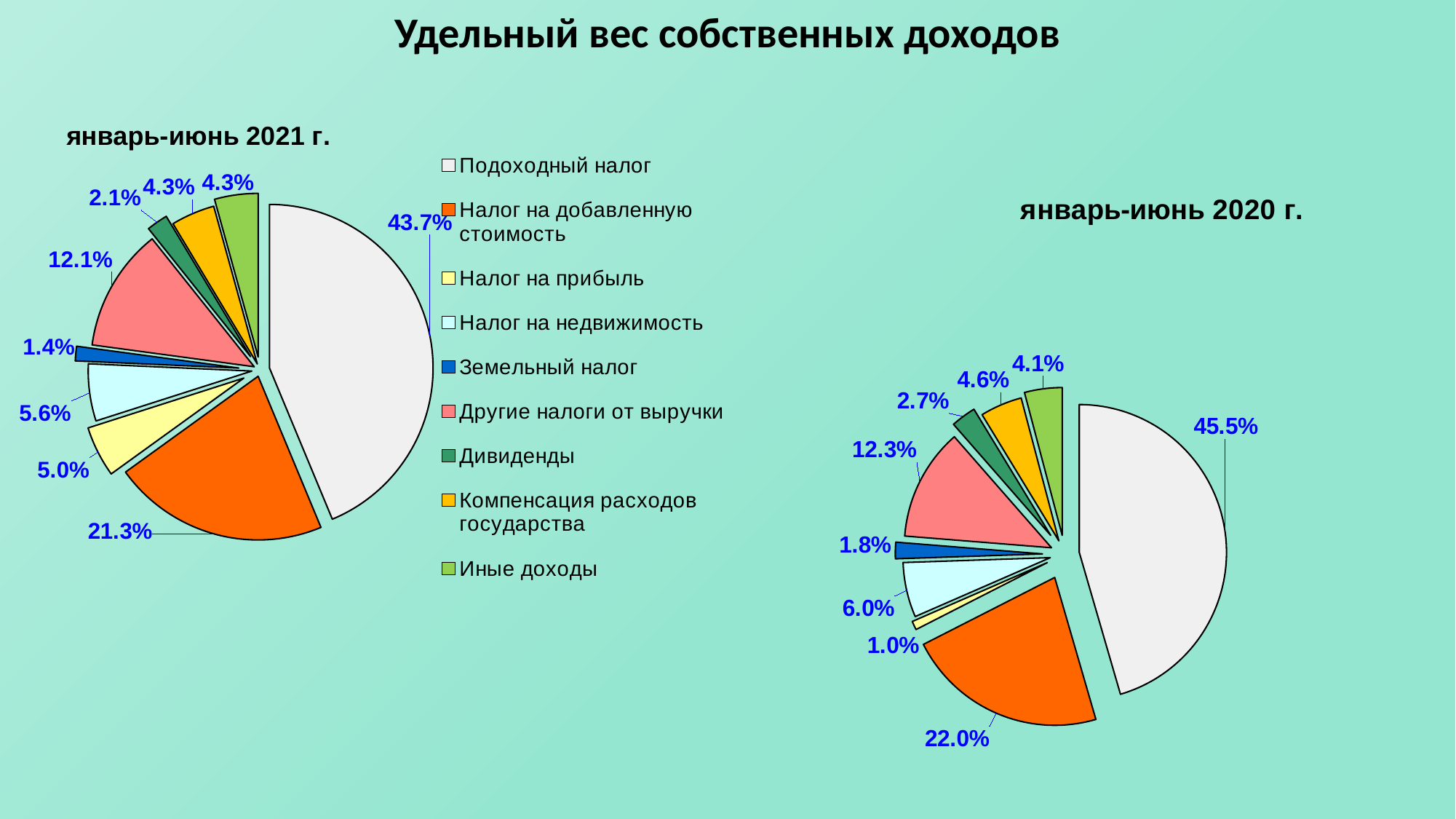

Удельный вес собственных доходов

### Chart: январь-июнь 2021 г.

| Category |  |
|---|---|
| Подоходный налог | 9878.4 |
| Налог на добавленную стоимость | 4816.1 |
| Налог на прибыль | 1135.5 |
| Налог на недвижимость | 1272.5 |
| Земельный налог | 323.3 |
| Другие налоги от выручки | 2742.5 |
| Дивиденды | 475.7 |
| Компенсация расходов государства | 976.1 |
| Иные доходы | 970.699999999999 |

### Chart: январь-июнь 2020 г.

| Category |  |
|---|---|
| Подоходный налог | 8749.6 |
| Налог на добавленную стоимость | 4237.9 |
| Налог на прибыль | 184.1 |
| Налог на недвижимость | 1153.1 |
| Земельный налог | 345.7 |
| Другие налоги от выручки | 2359.4 |
| Дивиденды | 527.0 |
| Компенсация расходов государства | 885.7 |
| Иные доходы | 792.9000000000008 |